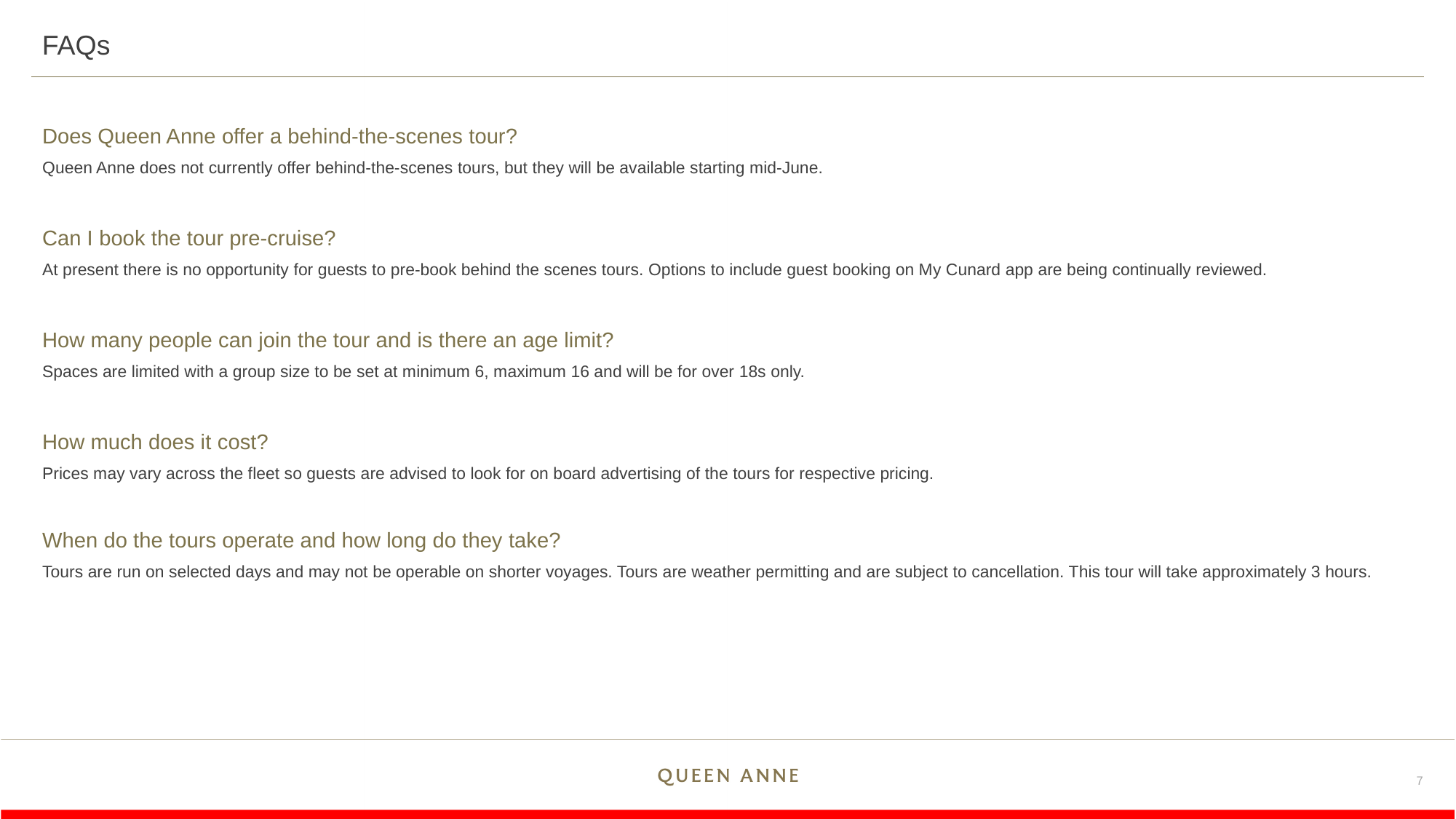

FAQs
Does Queen Anne offer a behind-the-scenes tour?
Queen Anne does not currently offer behind-the-scenes tours, but they will be available starting mid-June.

Can I book the tour pre-cruise?
At present there is no opportunity for guests to pre-book behind the scenes tours. Options to include guest booking on My Cunard app are being continually reviewed.

How many people can join the tour and is there an age limit?
Spaces are limited with a group size to be set at minimum 6, maximum 16 and will be for over 18s only.

How much does it cost?
Prices may vary across the fleet so guests are advised to look for on board advertising of the tours for respective pricing.

When do the tours operate and how long do they take?
Tours are run on selected days and may not be operable on shorter voyages. Tours are weather permitting and are subject to cancellation. This tour will take approximately 3 hours.